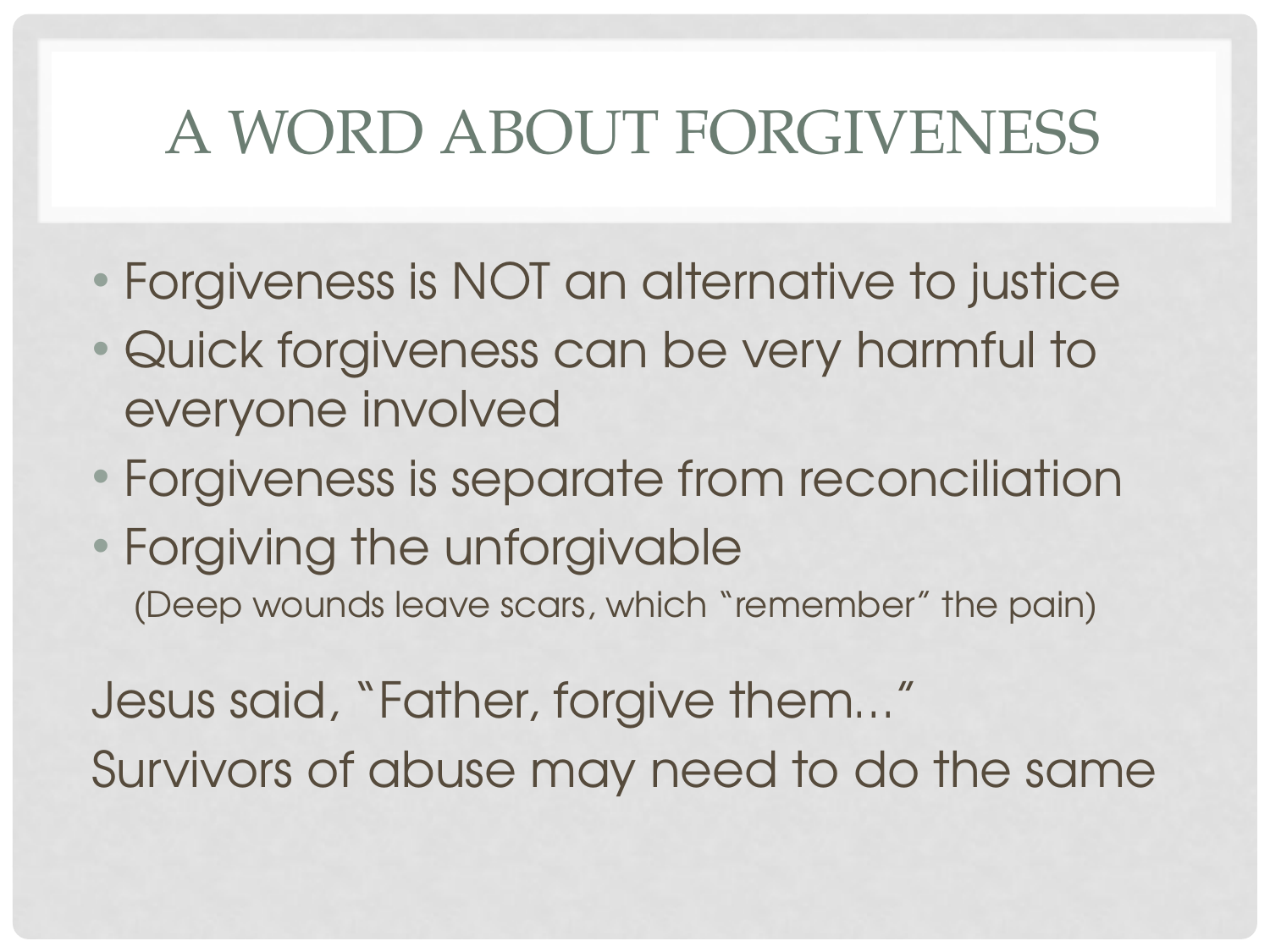

# A Word about forgiveness
Forgiveness is NOT an alternative to justice
Quick forgiveness can be very harmful to everyone involved
Forgiveness is separate from reconciliation
Forgiving the unforgivable
(Deep wounds leave scars, which “remember” the pain)

Jesus said, “Father, forgive them…”
Survivors of abuse may need to do the same